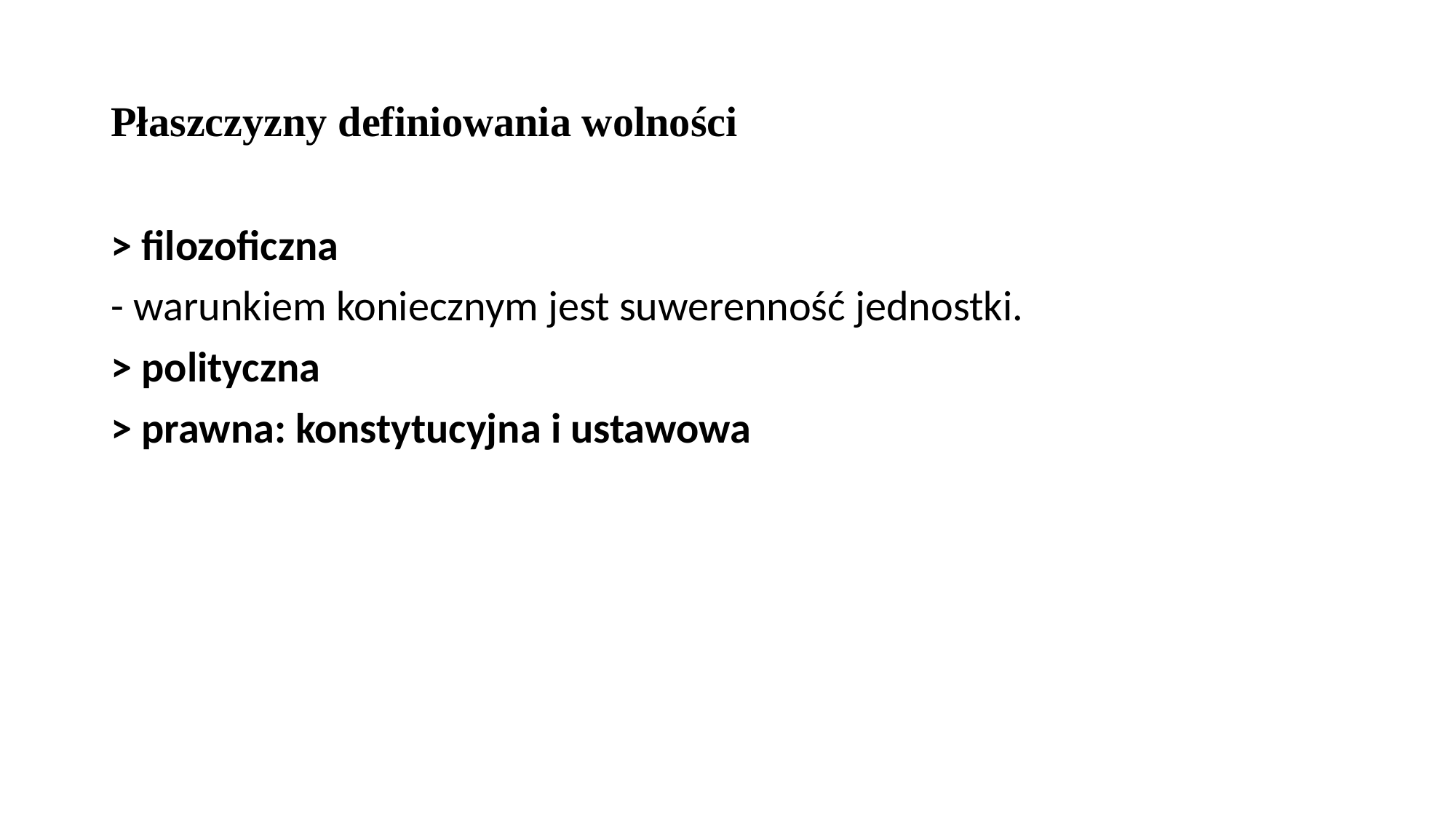

# Płaszczyzny definiowania wolności
> filozoficzna
- warunkiem koniecznym jest suwerenność jednostki.
> polityczna
> prawna: konstytucyjna i ustawowa